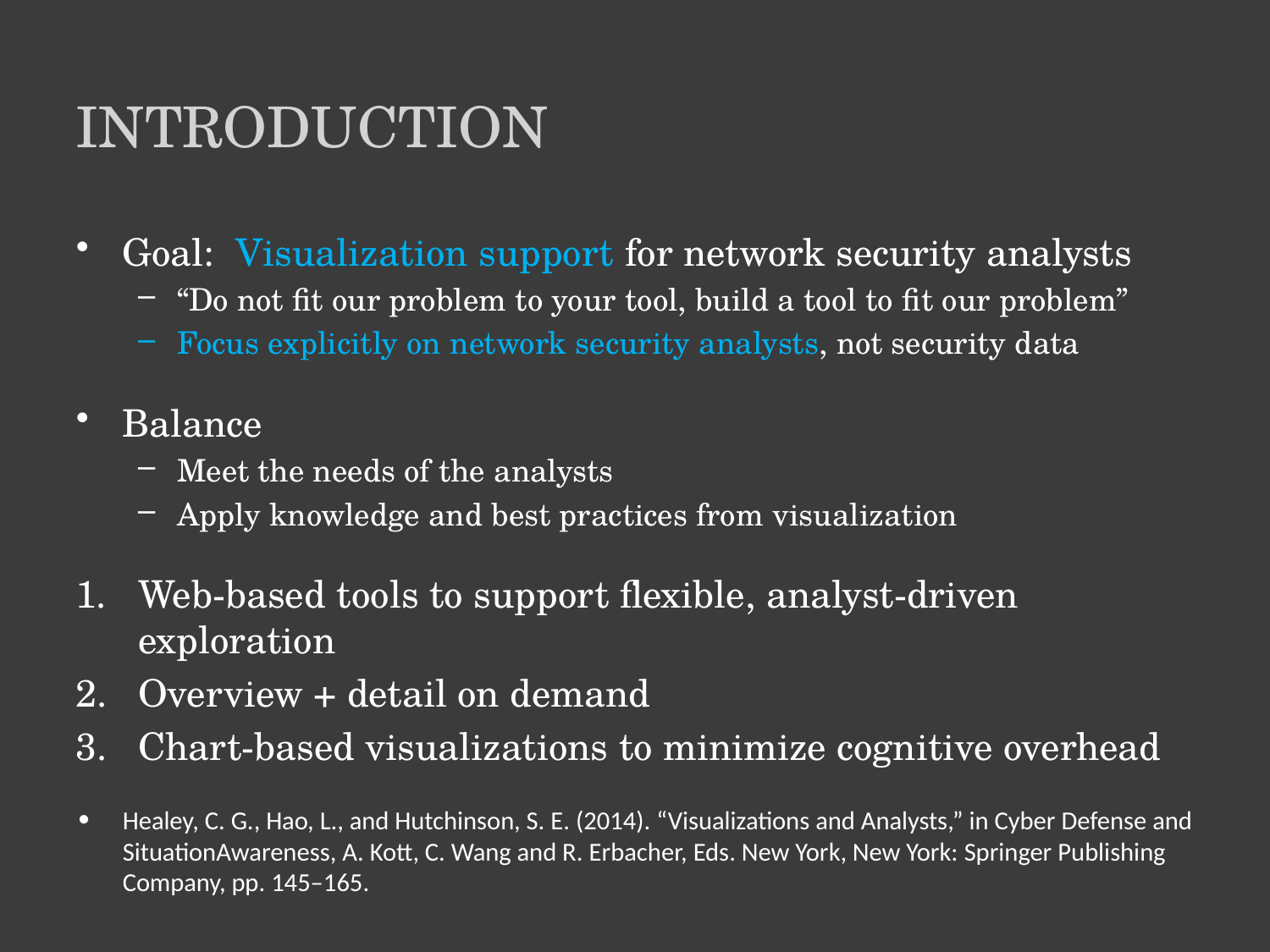

# Introduction
Goal:  Visualization support for network security analysts
“Do not fit our problem to your tool, build a tool to fit our problem”
Focus explicitly on network security analysts, not security data
Balance
Meet the needs of the analysts
Apply knowledge and best practices from visualization
Web-based tools to support flexible, analyst-driven exploration
Overview + detail on demand
Chart-based visualizations to minimize cognitive overhead
Healey, C. G., Hao, L., and Hutchinson, S. E. (2014). “Visualizations and Analysts,” in Cyber Defense and SituationAwareness, A. Kott, C. Wang and R. Erbacher, Eds. New York, New York: Springer Publishing Company, pp. 145–165.